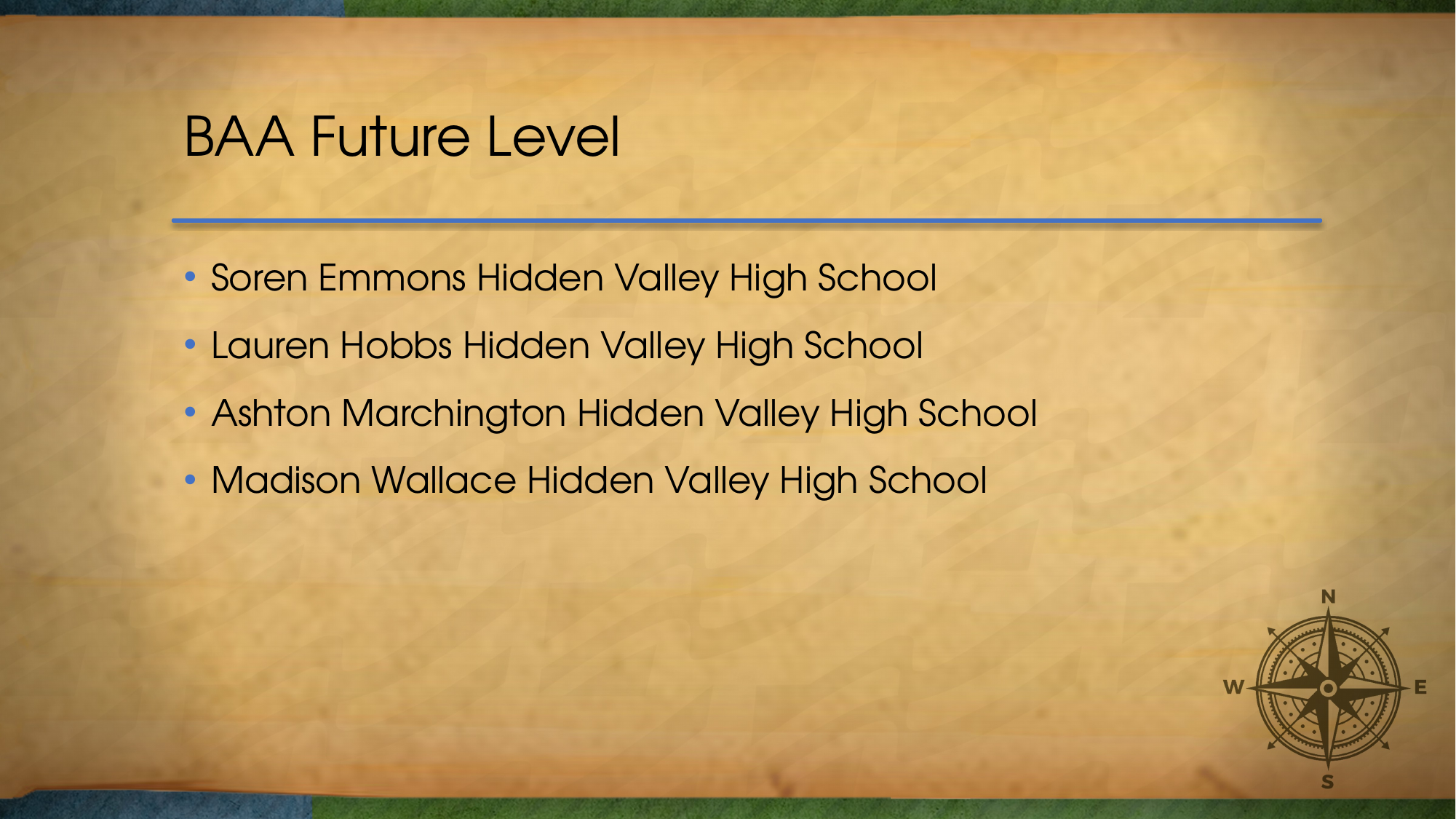

# BAA Future Level
Soren Emmons Hidden Valley High School
Lauren Hobbs Hidden Valley High School
Ashton Marchington Hidden Valley High School
Madison Wallace Hidden Valley High School